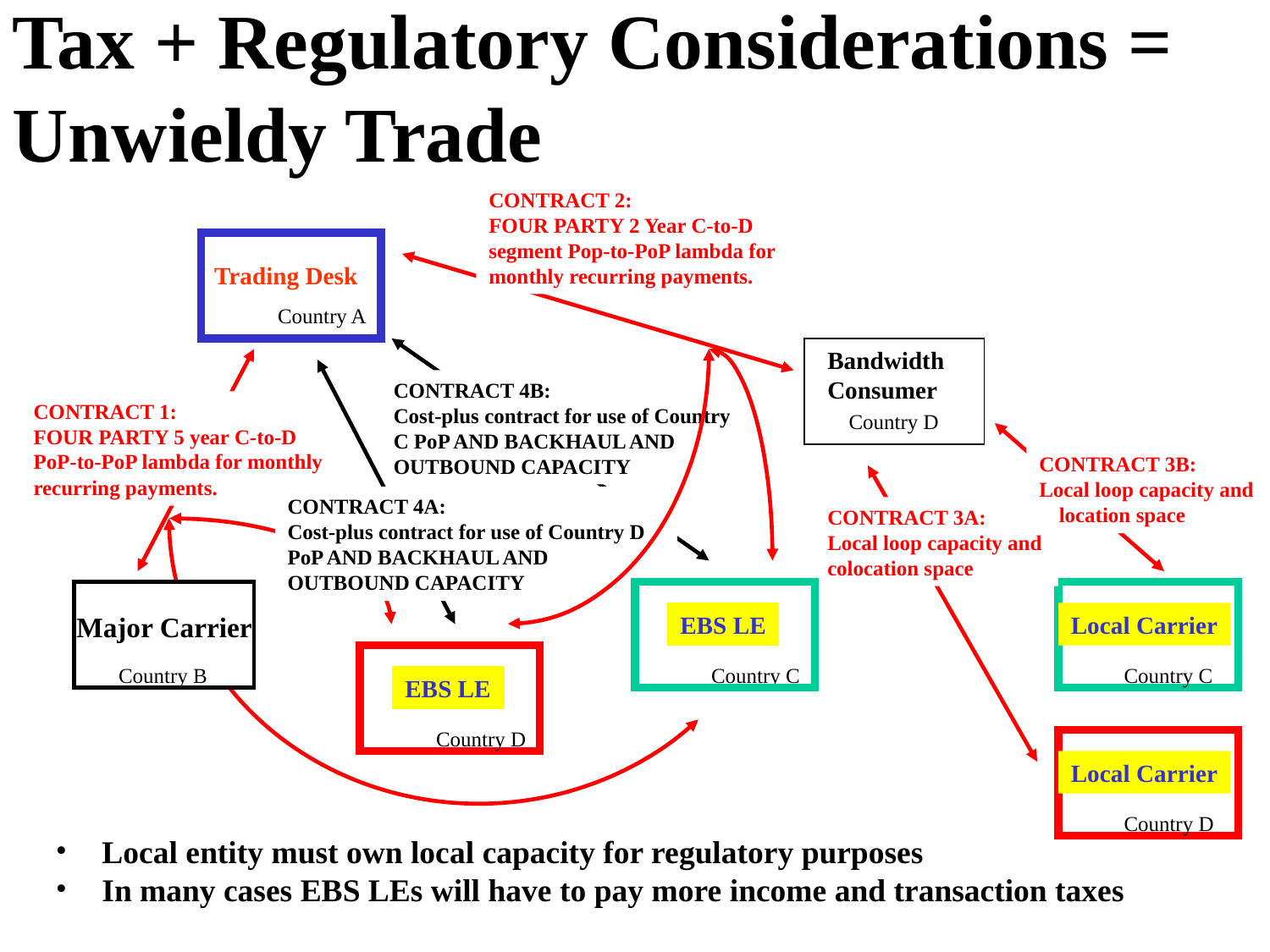

Tax + Regulatory Considerations = Unwieldy Trade

CONTRACT 2:
FOUR PARTY 2 Year C-to-D segment Pop-to-PoP lambda for monthly recurring payments.

Trading Desk

Country A

Bandwidth Consumer

CONTRACT 4B:
Cost-plus contract for use of Country C PoP AND BACKHAUL AND OUTBOUND CAPACITY
CONTRACT 1:
FOUR PARTY 5 year C-to-D PoP-to-PoP lambda for monthly recurring payments.
Country D

CONTRACT 3B:
Local loop capacity and colocation space

CONTRACT 4A:
Cost-plus contract for use of Country D PoP AND BACKHAUL AND OUTBOUND CAPACITY
CONTRACT 3A:
Local loop capacity and colocation space

Major Carrier
EBS LE
Local Carrier

Country B
Country C
Country C
EBS LE
Country D

Local Carrier
Country D
  Local entity must own local capacity for regulatory purposes
  In many cases EBS LEs will have to pay more income and transaction taxes